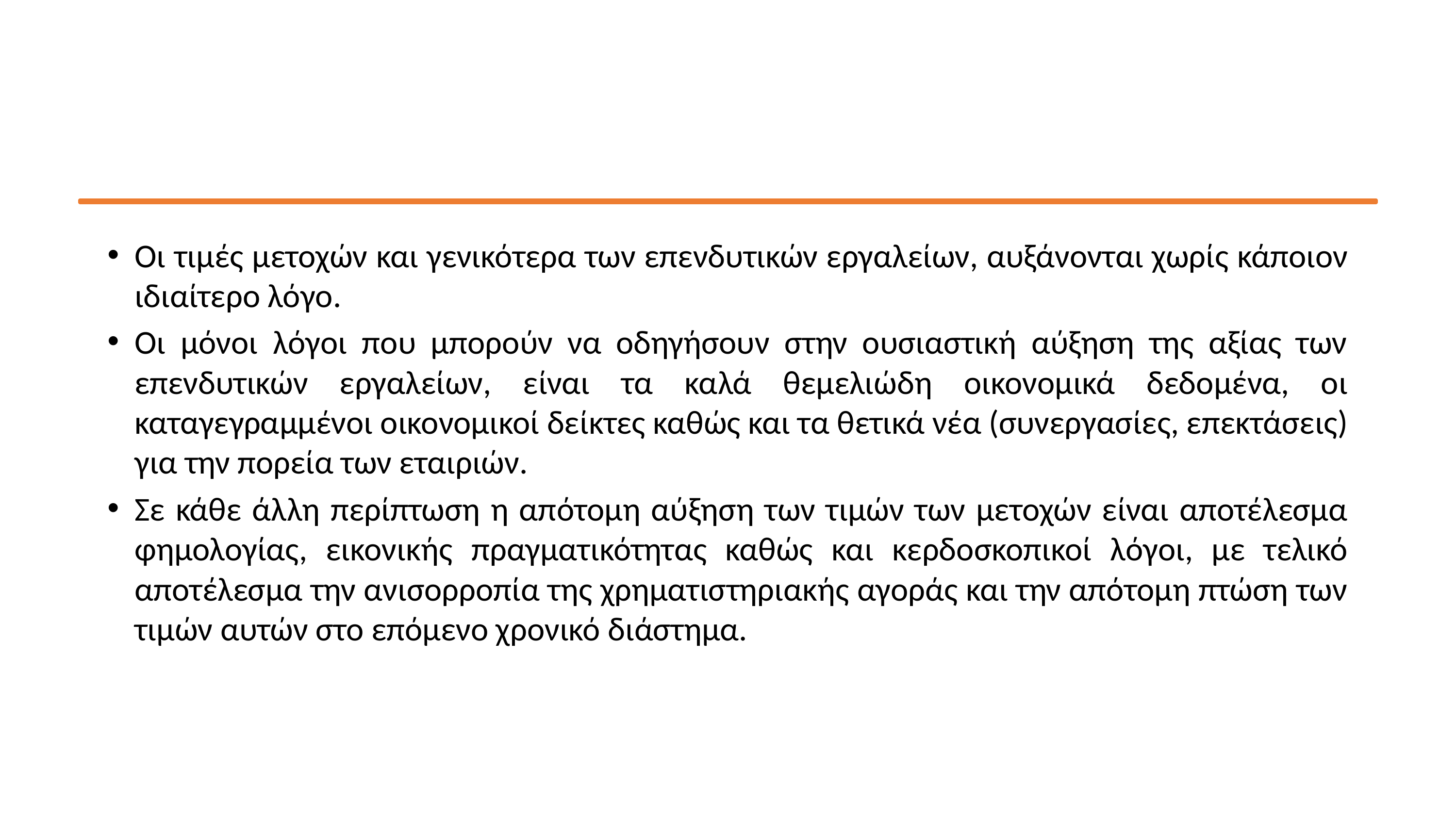

#

Οι τιμές μετοχών και γενικότερα των επενδυτικών εργαλείων, αυξάνονται χωρίς κάποιον ιδιαίτερο λόγο.
Οι μόνοι λόγοι που μπορούν να οδηγήσουν στην ουσιαστική αύξηση της αξίας των επενδυτικών εργαλείων, είναι τα καλά θεμελιώδη οικονομικά δεδομένα, οι καταγεγραμμένοι οικονομικοί δείκτες καθώς και τα θετικά νέα (συνεργασίες, επεκτάσεις) για την πορεία των εταιριών.
Σε κάθε άλλη περίπτωση η απότομη αύξηση των τιμών των μετοχών είναι αποτέλεσμα φημολογίας, εικονικής πραγματικότητας καθώς και κερδοσκοπικοί λόγοι, με τελικό αποτέλεσμα την ανισορροπία της χρηματιστηριακής αγοράς και την απότομη πτώση των τιμών αυτών στο επόμενο χρονικό διάστημα.